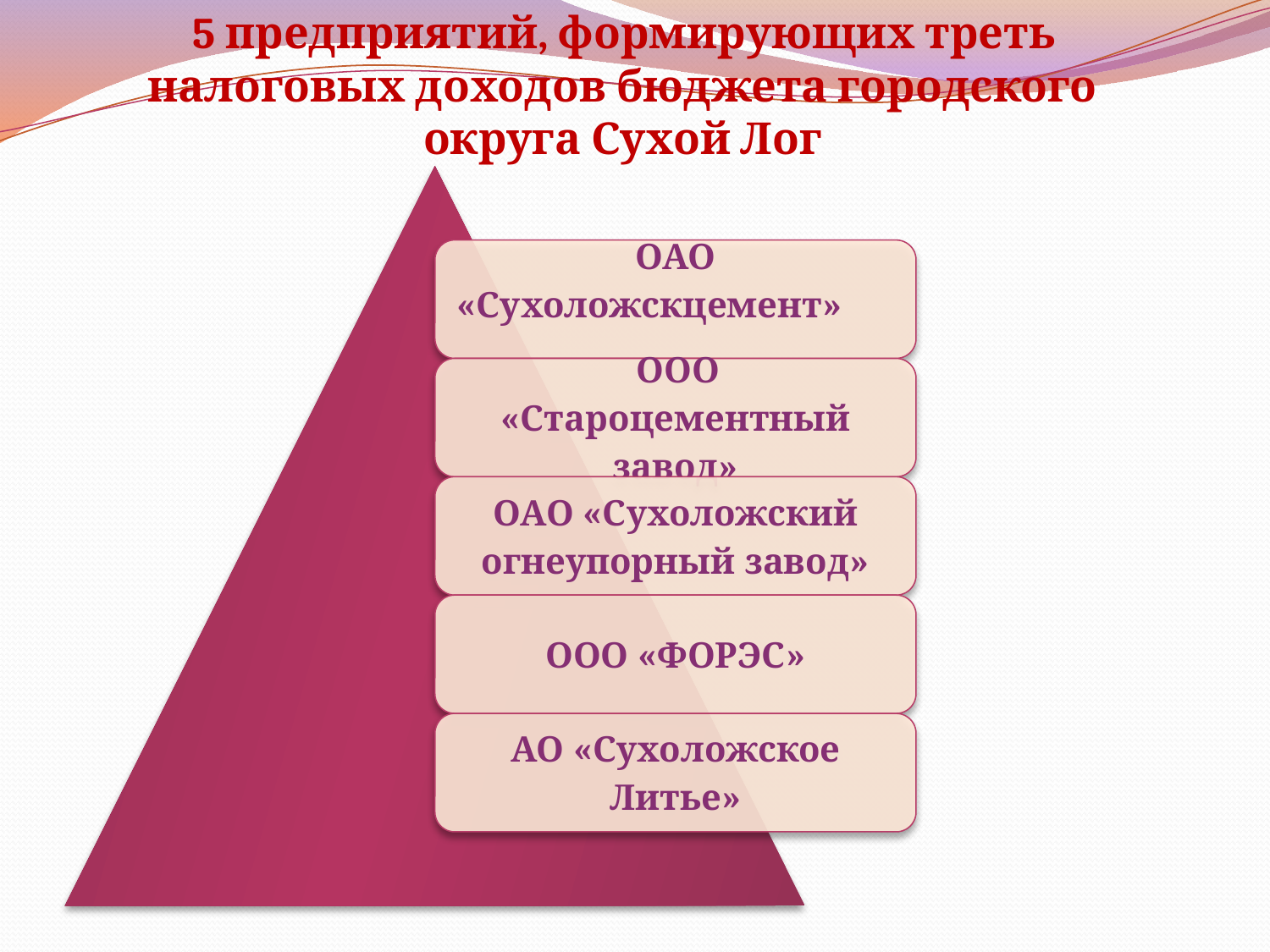

# 5 предприятий, формирующих треть налоговых доходов бюджета городского округа Сухой Лог
ОАО «Сухоложскцемент»
 ООО «Староцементный завод»
ОАО «Сухоложский огнеупорный завод»
ООО «ФОРЭС»
АО «Сухоложское Литье»

### Chart

| Category |
|---|